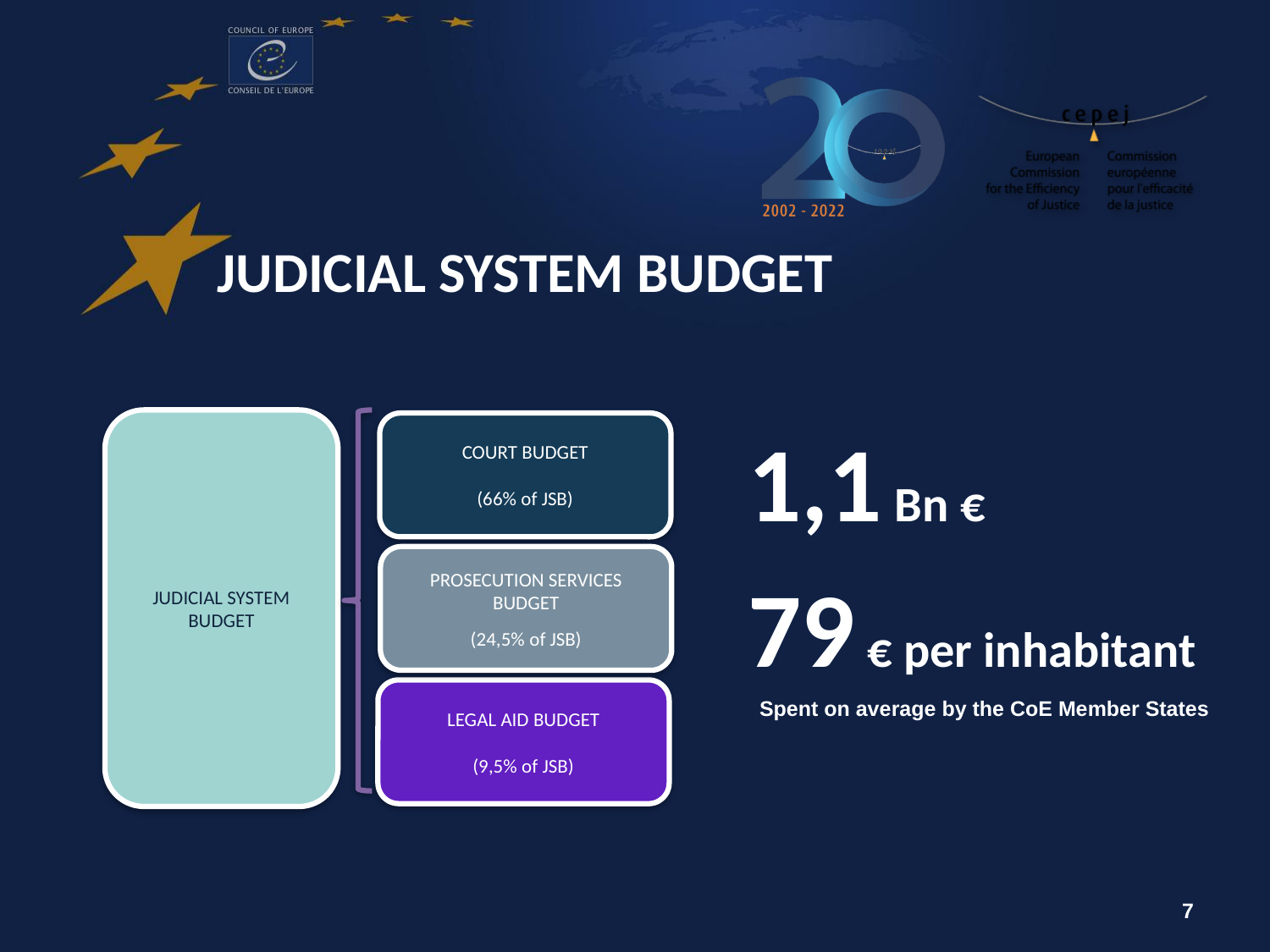

JUDICIAL SYSTEM BUDGET

JUDICIAL SYSTEM BUDGET
LEGAL AID BUDGET

(9,5% of JSB)
COURT BUDGET

(66% of JSB)
PROSECUTION SERVICES BUDGET

(24,5% of JSB)
1,1 Bn €
79 € per inhabitant
Spent on average by the CoE Member States

7